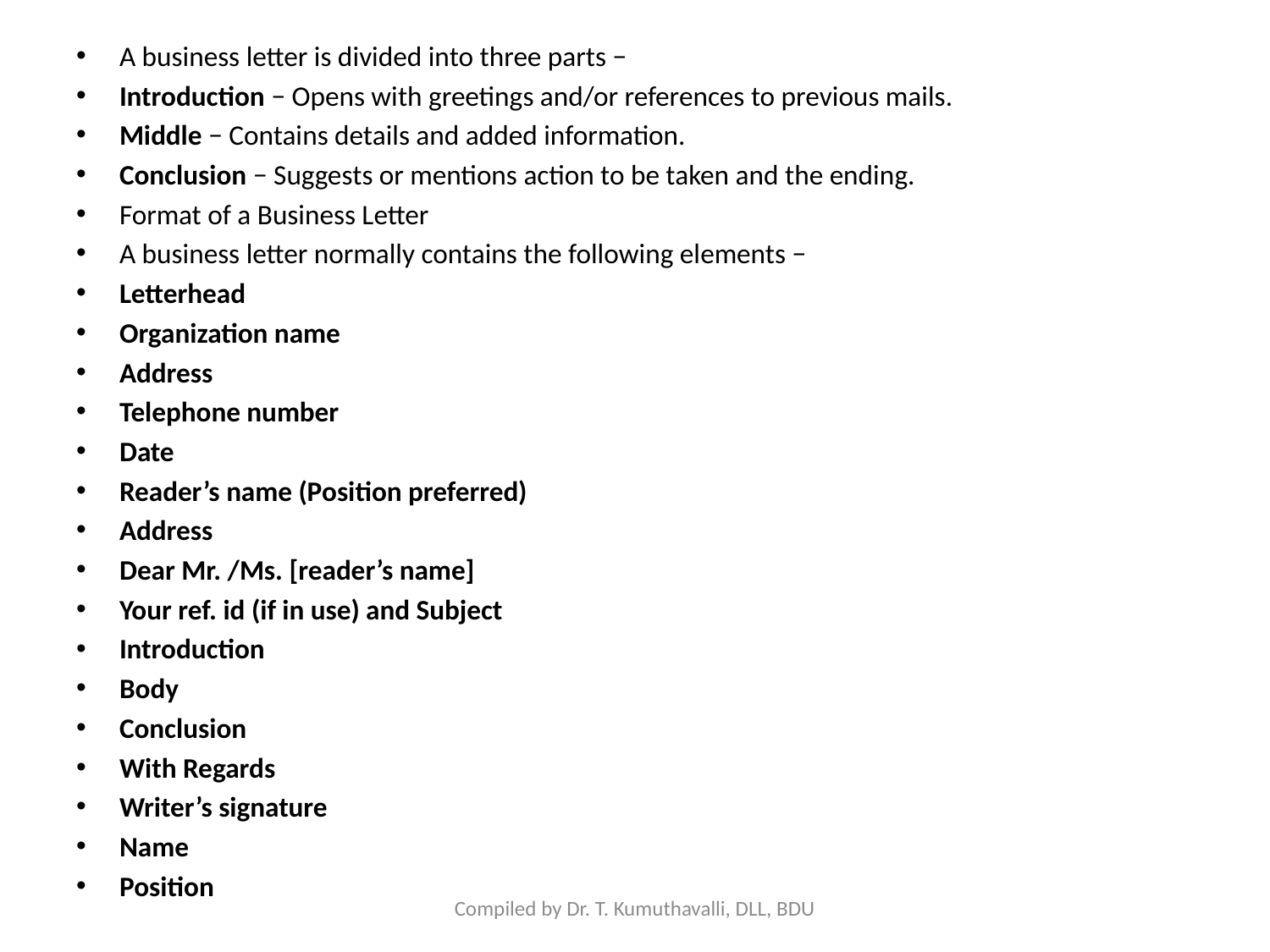

A business letter is divided into three parts −
Introduction − Opens with greetings and/or references to previous mails.
Middle − Contains details and added information.
Conclusion − Suggests or mentions action to be taken and the ending.
Format of a Business Letter
A business letter normally contains the following elements −
Letterhead
Organization name
Address
Telephone number
Date
Reader’s name (Position preferred)
Address
Dear Mr. /Ms. [reader’s name]
Your ref. id (if in use) and Subject
Introduction
Body
Conclusion
With Regards
Writer’s signature
Name
Position
Compiled by Dr. T. Kumuthavalli, DLL, BDU